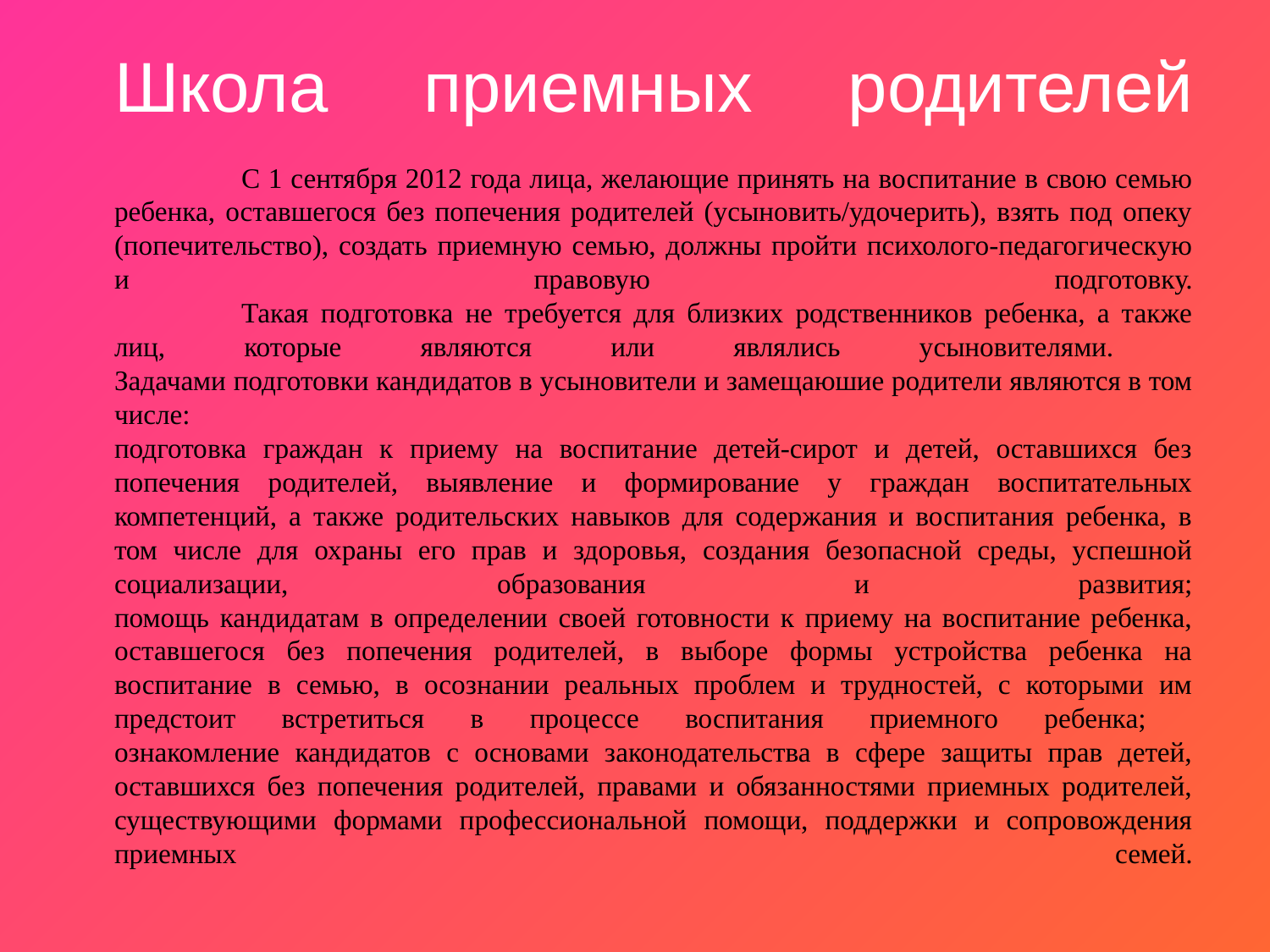

# Школа приемных родителей Школа  приемных  родителей С 1 сентября 2012 года лица, желающие принять на воспитание в свою семью ребенка, оставшегося без попечения родителей (усыновить/удочерить), взять под опеку (попечительство), создать приемную семью, должны пройти психолого-педагогическую и правовую подготовку. Такая подготовка не требуется для близких родственников ребенка, а также лиц, которые являются или являлись усыновителями. Задачами подготовки кандидатов в усыновители и замещаюшие родители являются в том числе: подготовка граждан к приему на воспитание детей-сирот и детей, оставшихся без попечения родителей, выявление и формирование у граждан воспитательных компетенций, а также родительских навыков для содержания и воспитания ребенка, в том числе для охраны его прав и здоровья, создания безопасной среды, успешной социализации, образования и развития; помощь кандидатам в определении своей готовности к приему на воспитание ребенка, оставшегося без попечения родителей, в выборе формы устройства ребенка на воспитание в семью, в осознании реальных проблем и трудностей, с которыми им предстоит встретиться в процессе воспитания приемного ребенка; ознакомление кандидатов с основами законодательства в сфере защиты прав детей, оставшихся без попечения родителей, правами и обязанностями приемных родителей, существующими формами профессиональной помощи, поддержки и сопровождения приемных семей.